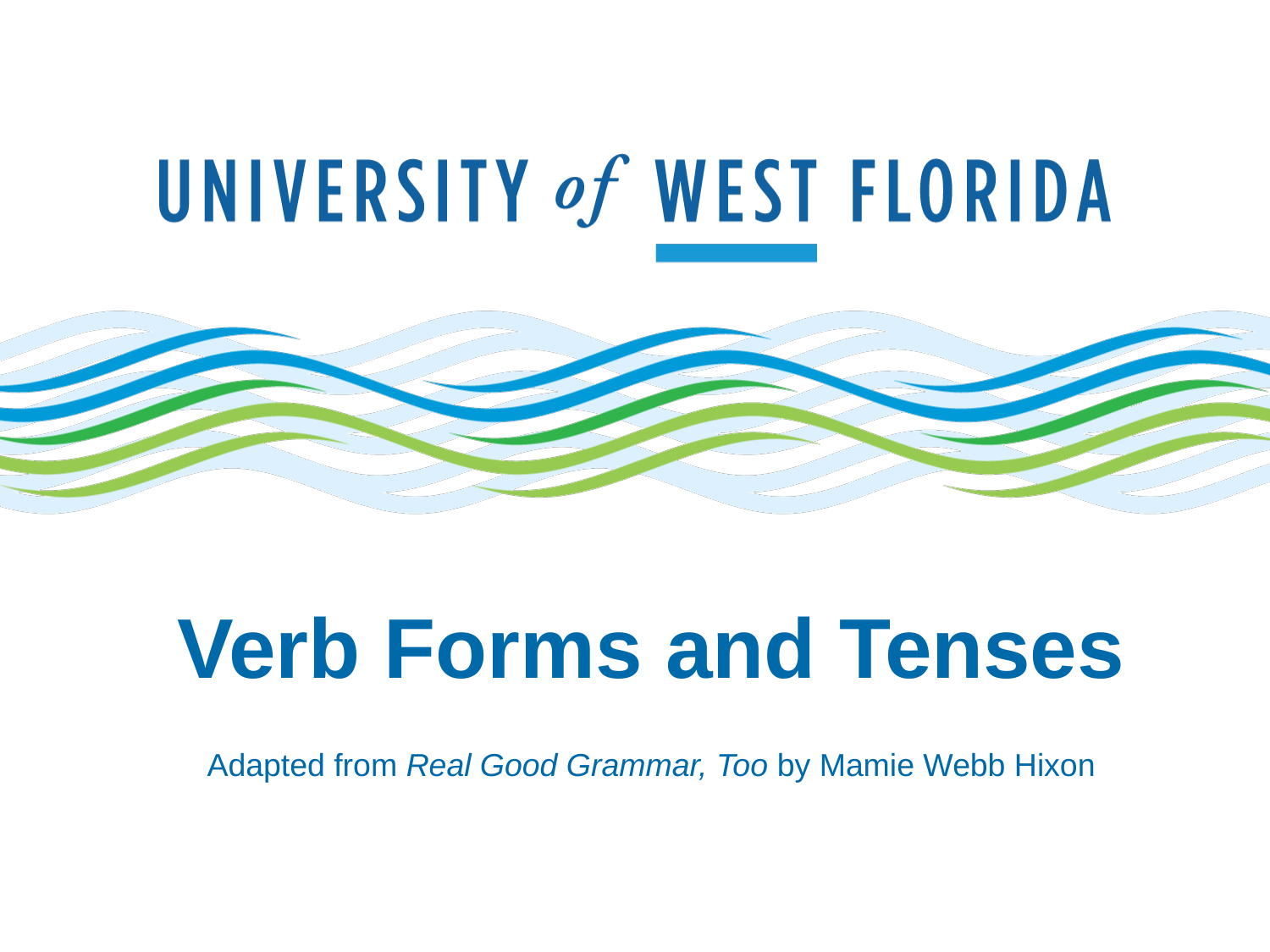

# Verb Forms and Tenses
Adapted from Real Good Grammar, Too by Mamie Webb Hixon